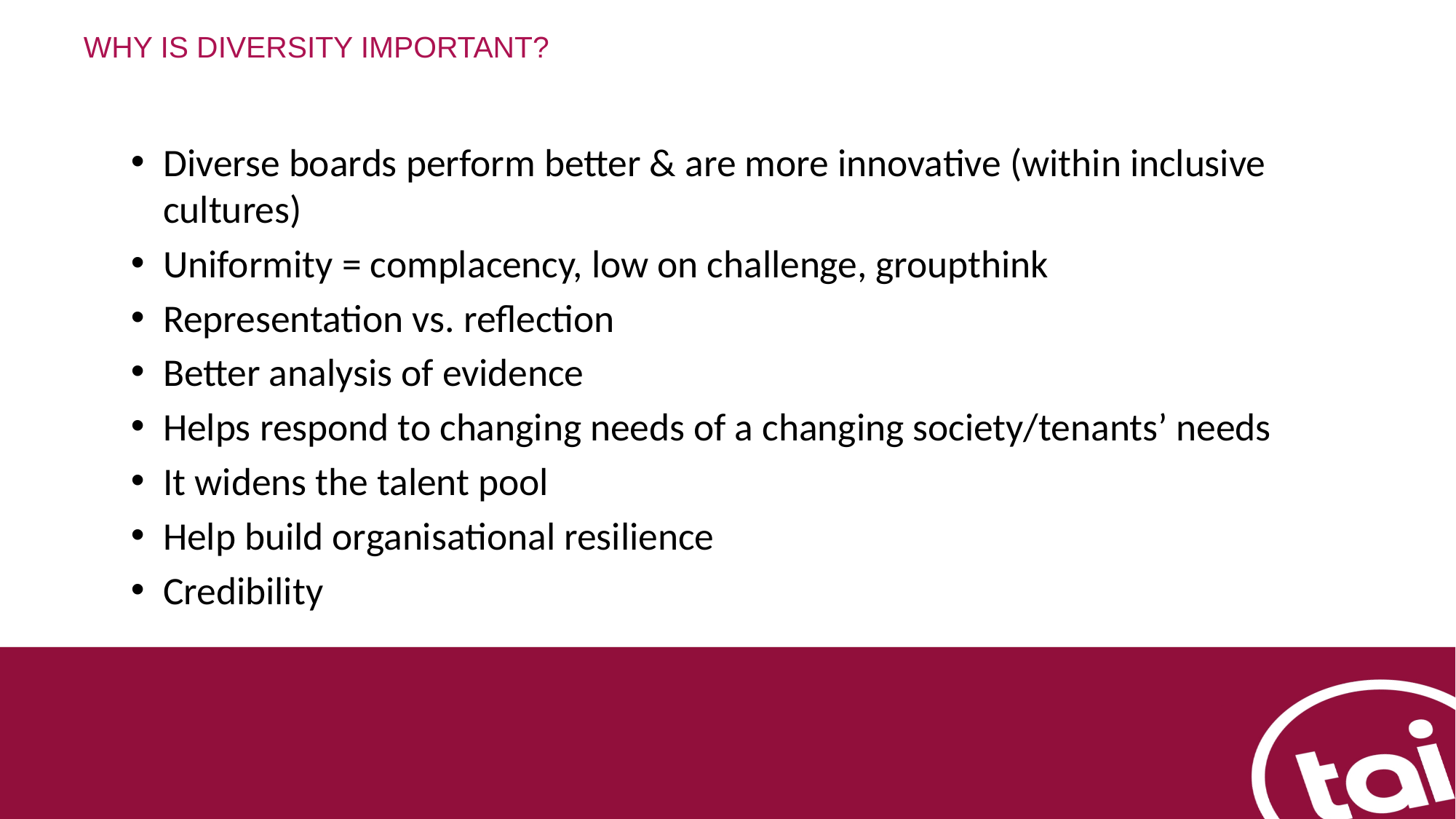

# WHY IS DIVERSITY IMPORTANT?

Diverse boards perform better & are more innovative (within inclusive cultures)
Uniformity = complacency, low on challenge, groupthink
Representation vs. reflection
Better analysis of evidence
Helps respond to changing needs of a changing society/tenants’ needs
It widens the talent pool
Help build organisational resilience
Credibility